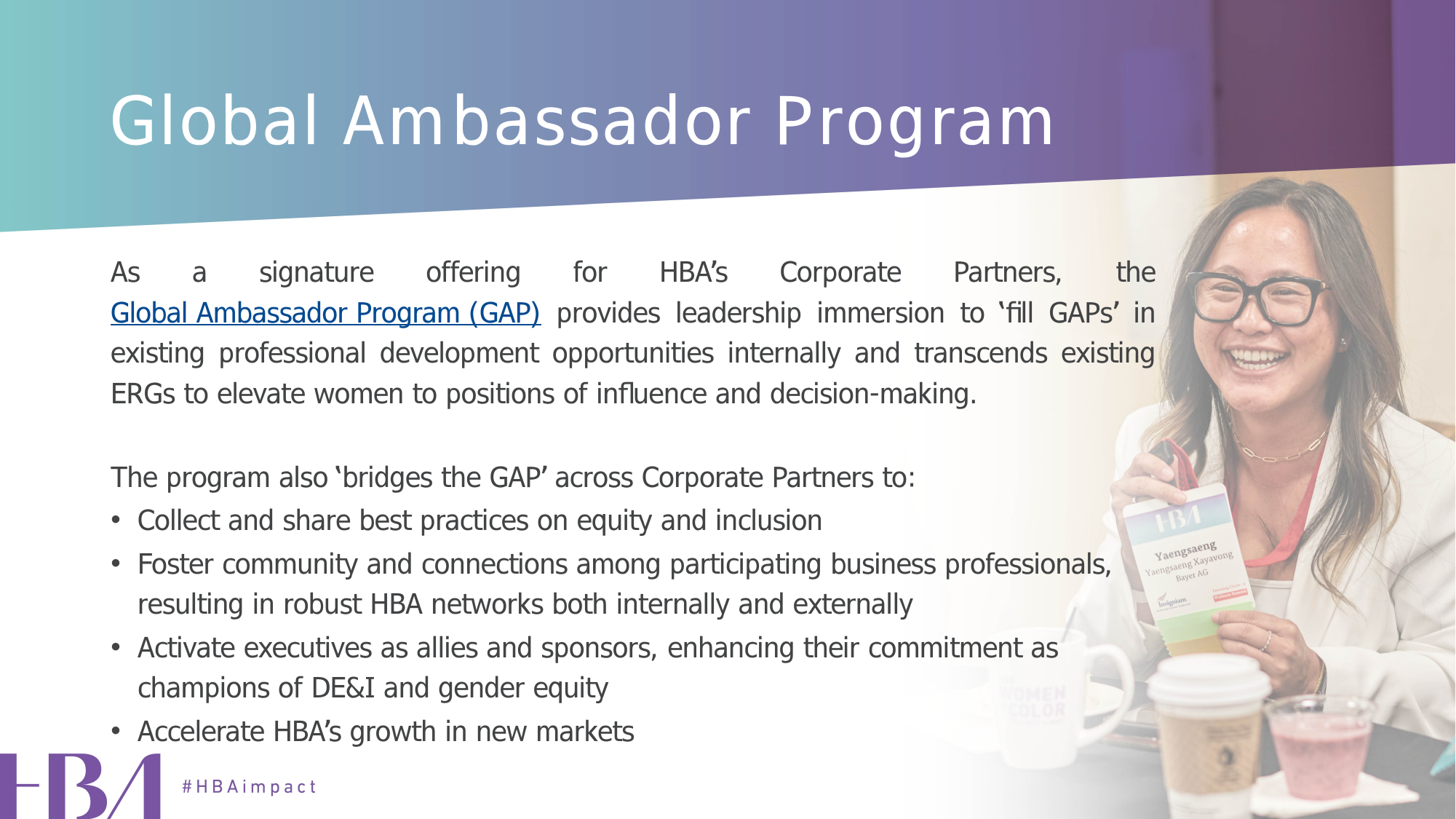

# Global Ambassador Program
As a signature offering for HBA’s Corporate Partners, the Global Ambassador Program (GAP) provides leadership immersion to ‘fill GAPs’ in existing professional development opportunities internally and transcends existing ERGs to elevate women to positions of influence and decision-making.

The program also ‘bridges the GAP’ across Corporate Partners to:
Collect and share best practices on equity and inclusion
Foster community and connections among participating business professionals, resulting in robust HBA networks both internally and externally
Activate executives as allies and sponsors, enhancing their commitment as champions of DE&I and gender equity
Accelerate HBA’s growth in new markets